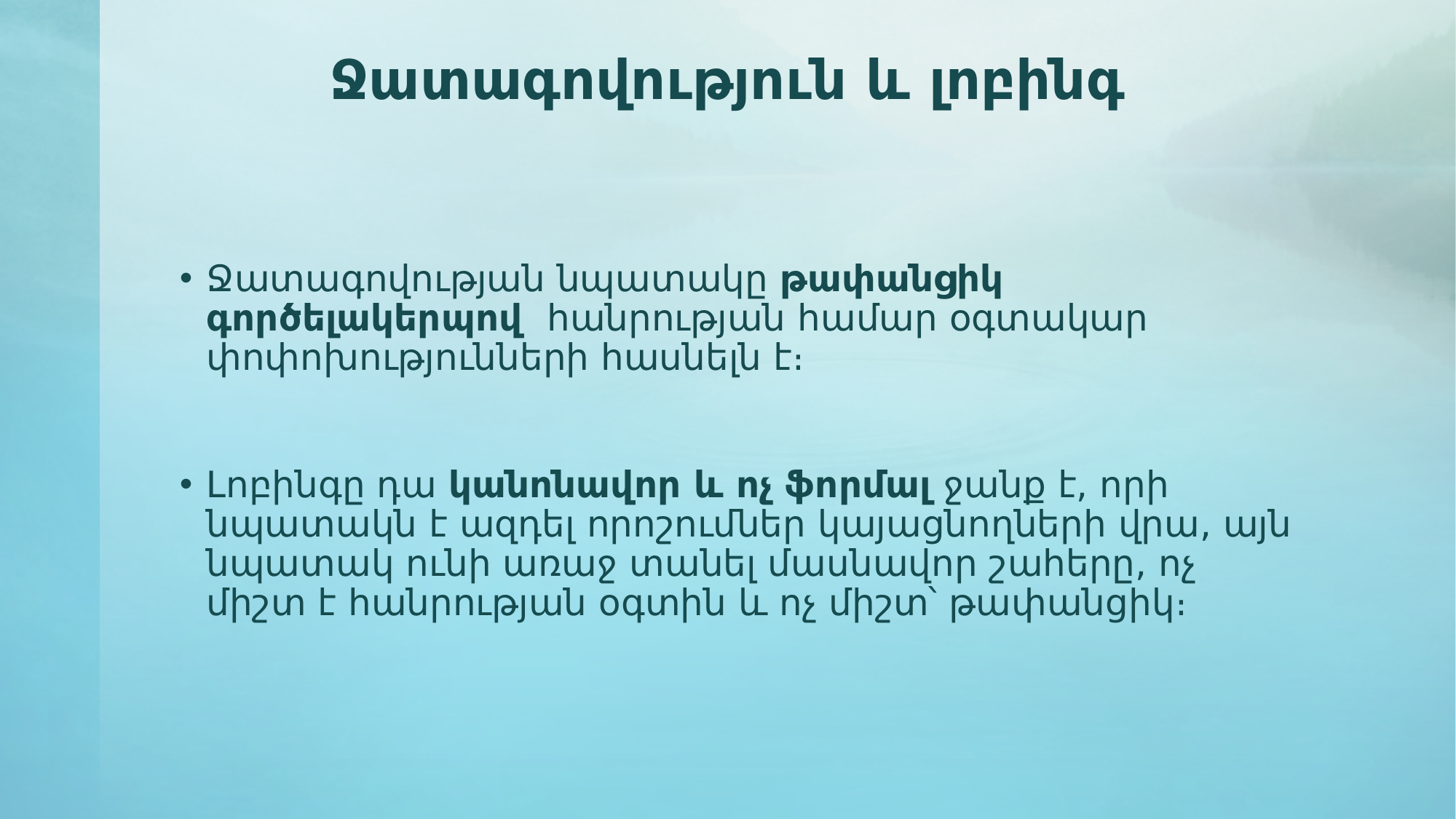

# Ջատագովություն և լոբինգ
Ջատագովության նպատակը թափանցիկ գործելակերպով  հանրության համար օգտակար փոփոխությունների հասնելն է։

Լոբինգը դա կանոնավոր և ոչ ֆորմալ ջանք է, որի նպատակն է ազդել որոշումներ կայացնողների վրա, այն նպատակ ունի առաջ տանել մասնավոր շահերը, ոչ միշտ է հանրության օգտին և ոչ միշտ՝ թափանցիկ։